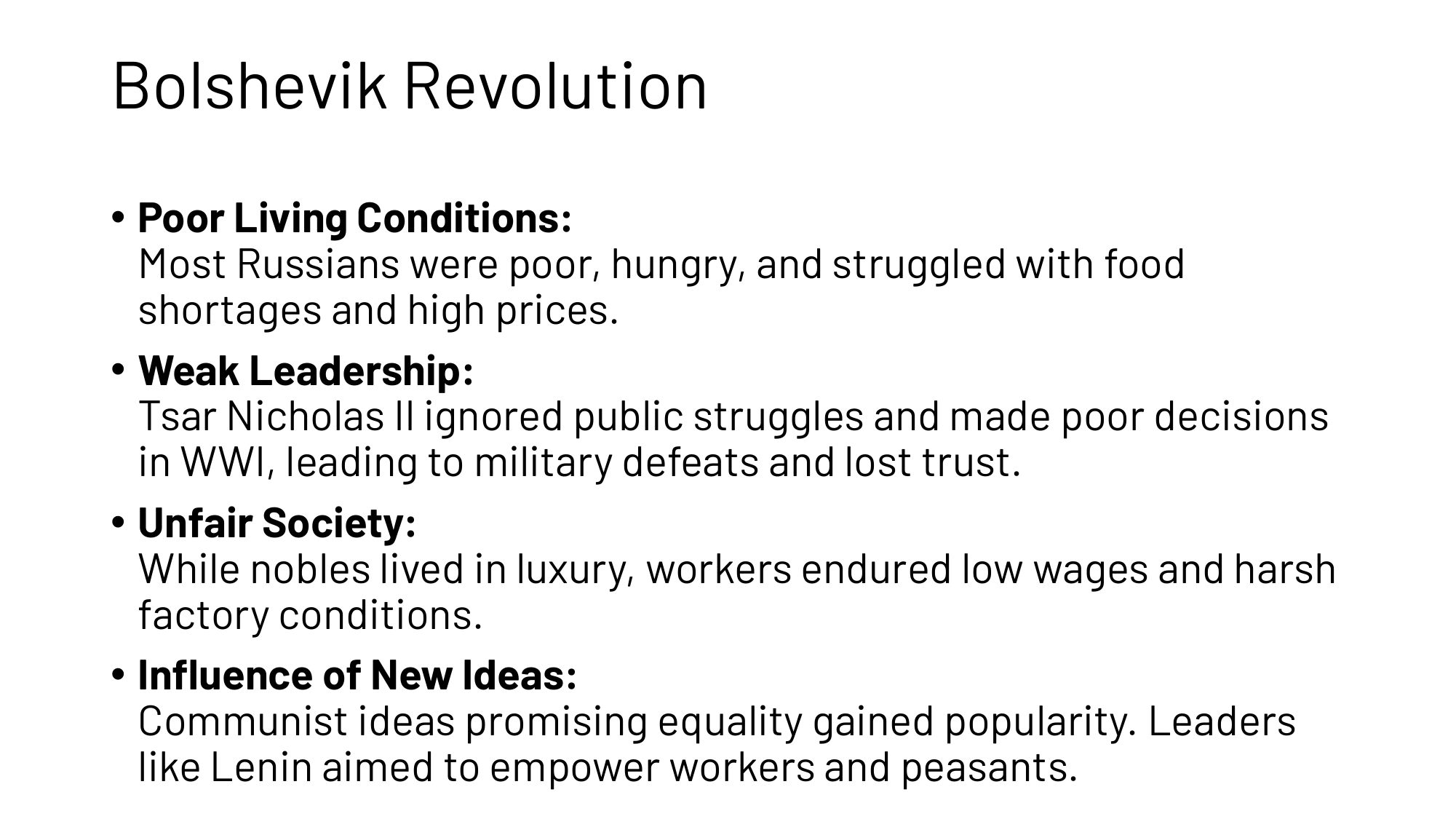

# Bolshevik Revolution
Poor Living Conditions:
Most Russians were poor, hungry, and struggled with food shortages and high prices.
Weak Leadership:
Tsar Nicholas II ignored public struggles and made poor decisions in WWI, leading to military defeats and lost trust.
Unfair Society:
While nobles lived in luxury, workers endured low wages and harsh factory conditions.
Influence of New Ideas:
Communist ideas promising equality gained popularity. Leaders like Lenin aimed to empower workers and peasants.